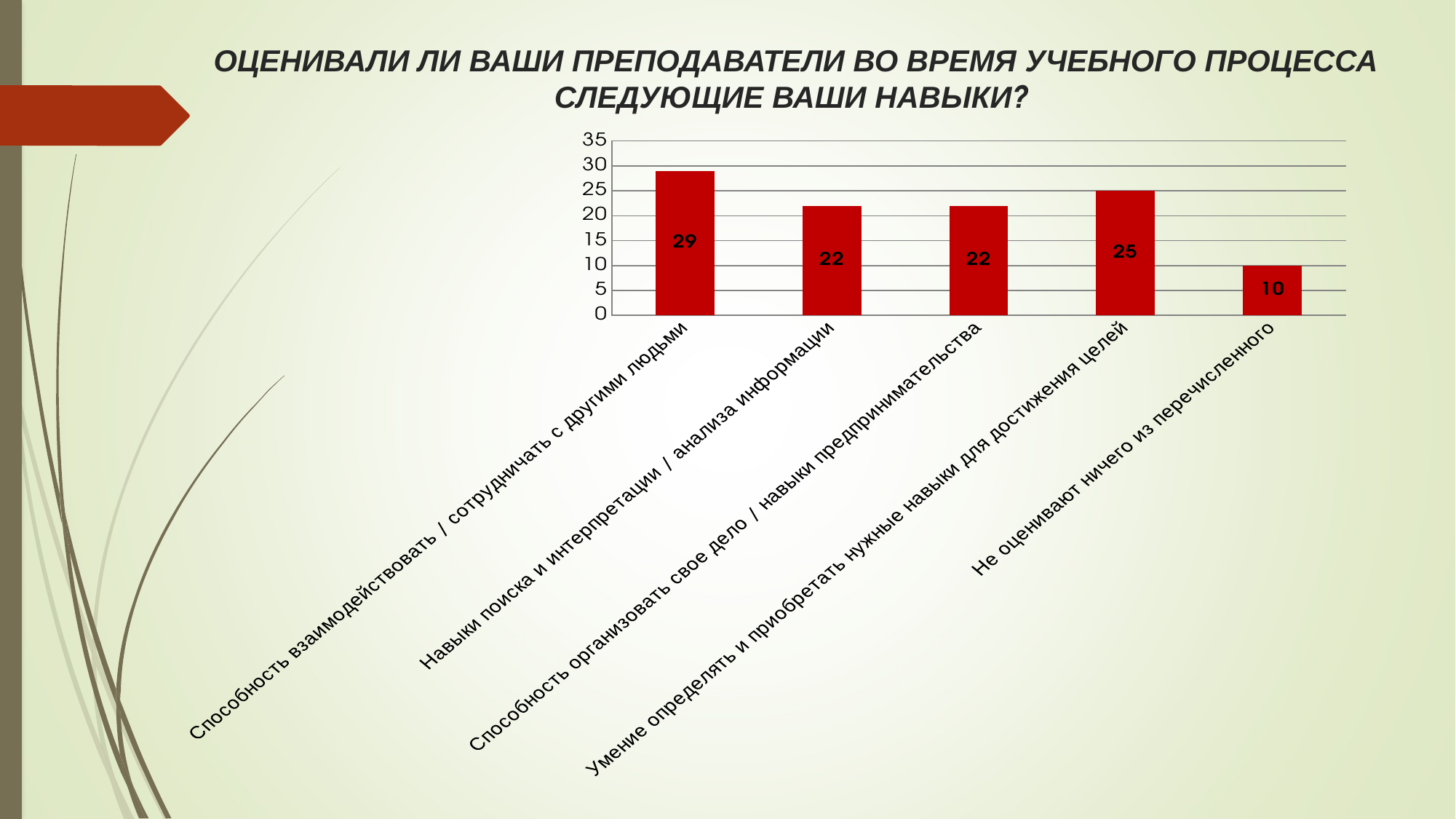

# ОЦЕНИВАЛИ ЛИ ВАШИ ПРЕПОДАВАТЕЛИ ВО ВРЕМЯ УЧЕБНОГО ПРОЦЕССА СЛЕДУЮЩИЕ ВАШИ НАВЫКИ?

### Chart

| Category | Столбец 1 |
|---|---|
| Способность взаимодействовать / сотрудничать с другими людьми | 29.0 |
| Навыки поиска и интерпретации / анализа информации | 22.0 |
| Способность организовать свое дело / навыки предпринимательства | 22.0 |
| Умение определять и приобретать нужные навыки для достижения целей | 25.0 |
| Не оценивают ничего из перечисленного | 10.0 |